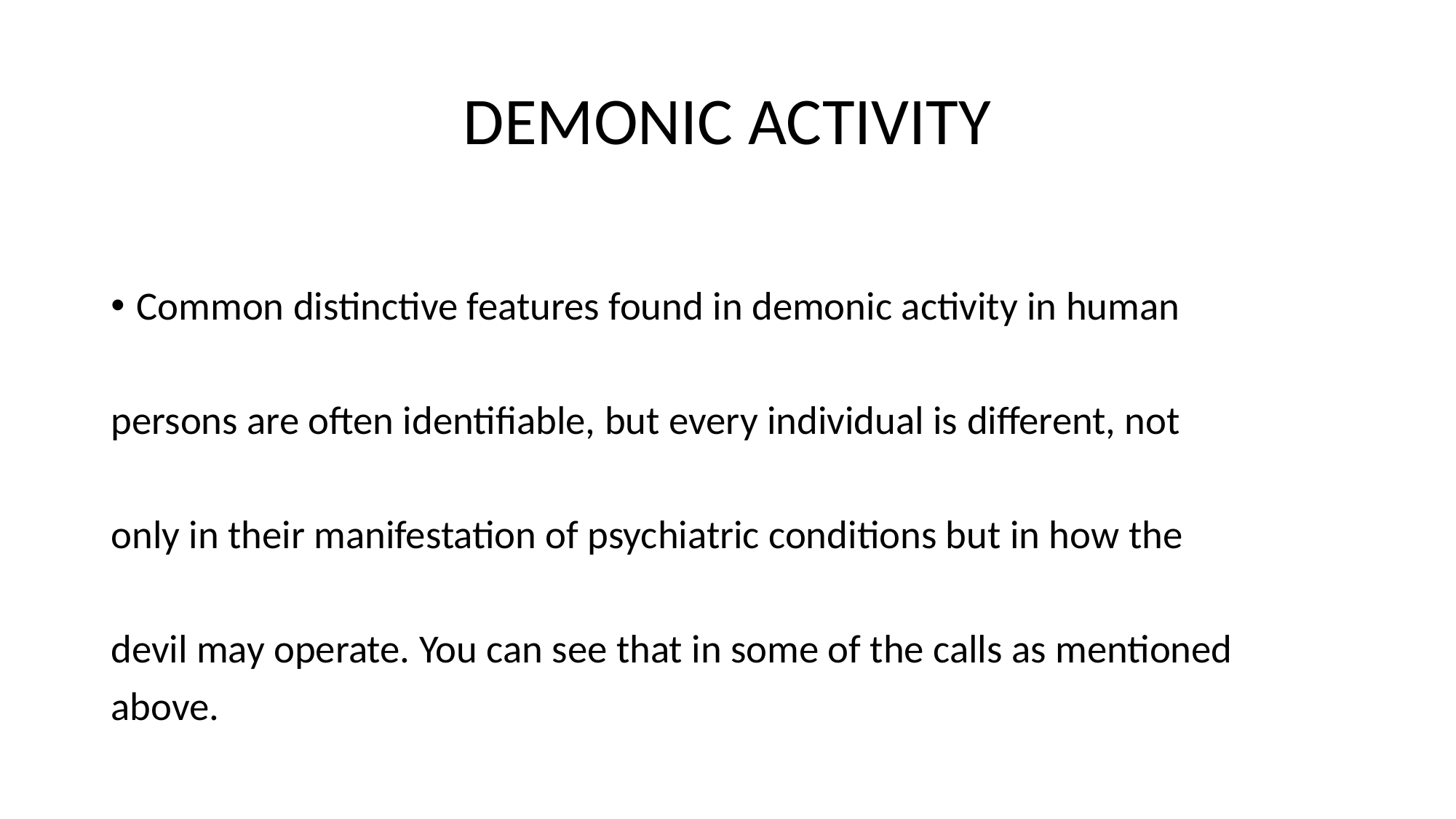

# DEMONIC ACTIVITY

Common distinctive features found in demonic activity in human

persons are often identifiable, but every individual is different, not

only in their manifestation of psychiatric conditions but in how the

devil may operate. You can see that in some of the calls as mentioned
above.